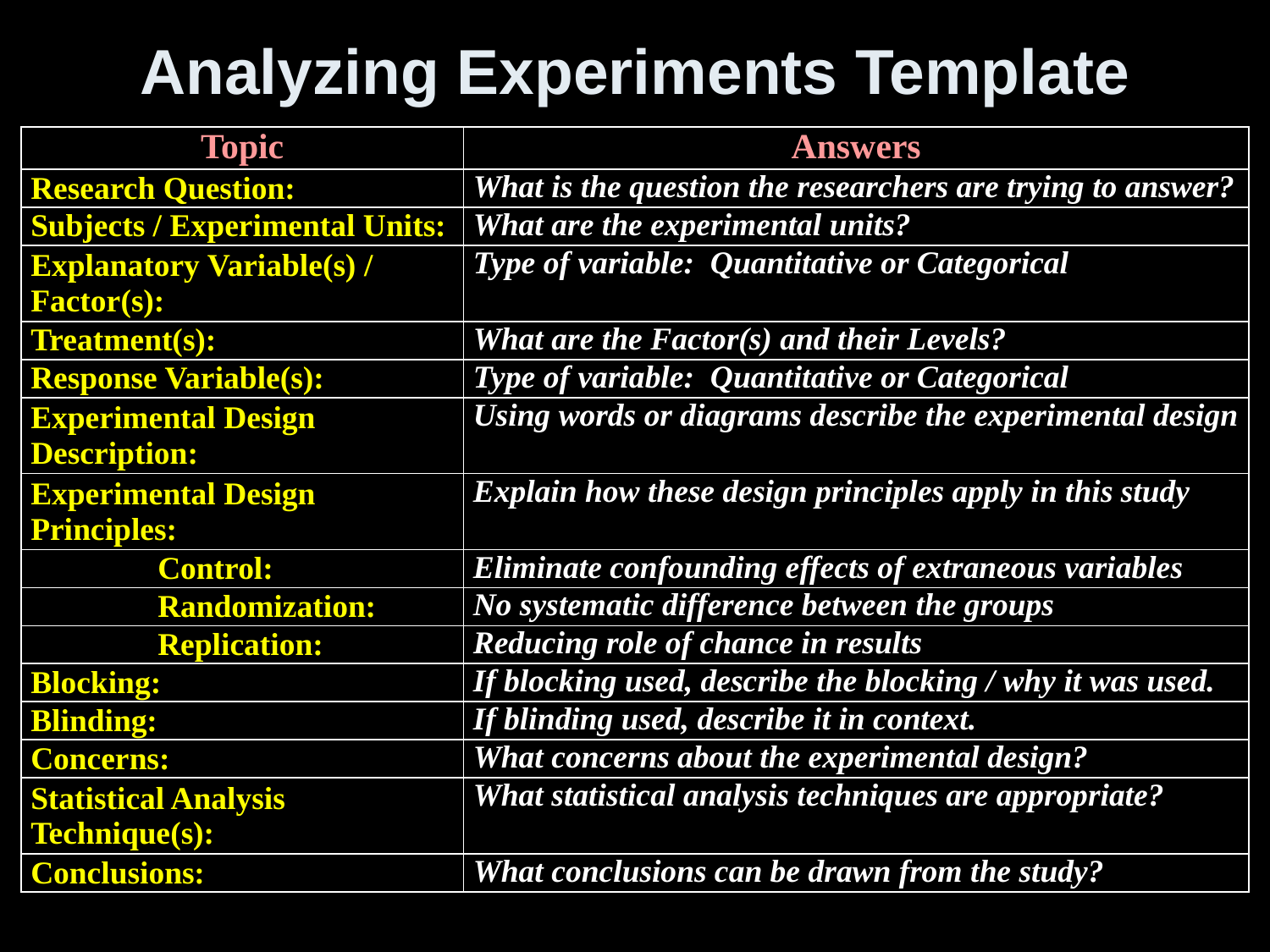

# Analyzing Experiments Template
| Topic | Answers |
| --- | --- |
| Research Question: | What is the question the researchers are trying to answer? |
| Subjects / Experimental Units: | What are the experimental units? |
| Explanatory Variable(s) / Factor(s): | Type of variable: Quantitative or Categorical |
| Treatment(s): | What are the Factor(s) and their Levels? |
| Response Variable(s): | Type of variable: Quantitative or Categorical |
| Experimental Design Description: | Using words or diagrams describe the experimental design |
| Experimental Design Principles: | Explain how these design principles apply in this study |
| Control: | Eliminate confounding effects of extraneous variables |
| Randomization: | No systematic difference between the groups |
| Replication: | Reducing role of chance in results |
| Blocking: | If blocking used, describe the blocking / why it was used. |
| Blinding: | If blinding used, describe it in context. |
| Concerns: | What concerns about the experimental design? |
| Statistical Analysis Technique(s): | What statistical analysis techniques are appropriate? |
| Conclusions: | What conclusions can be drawn from the study? |